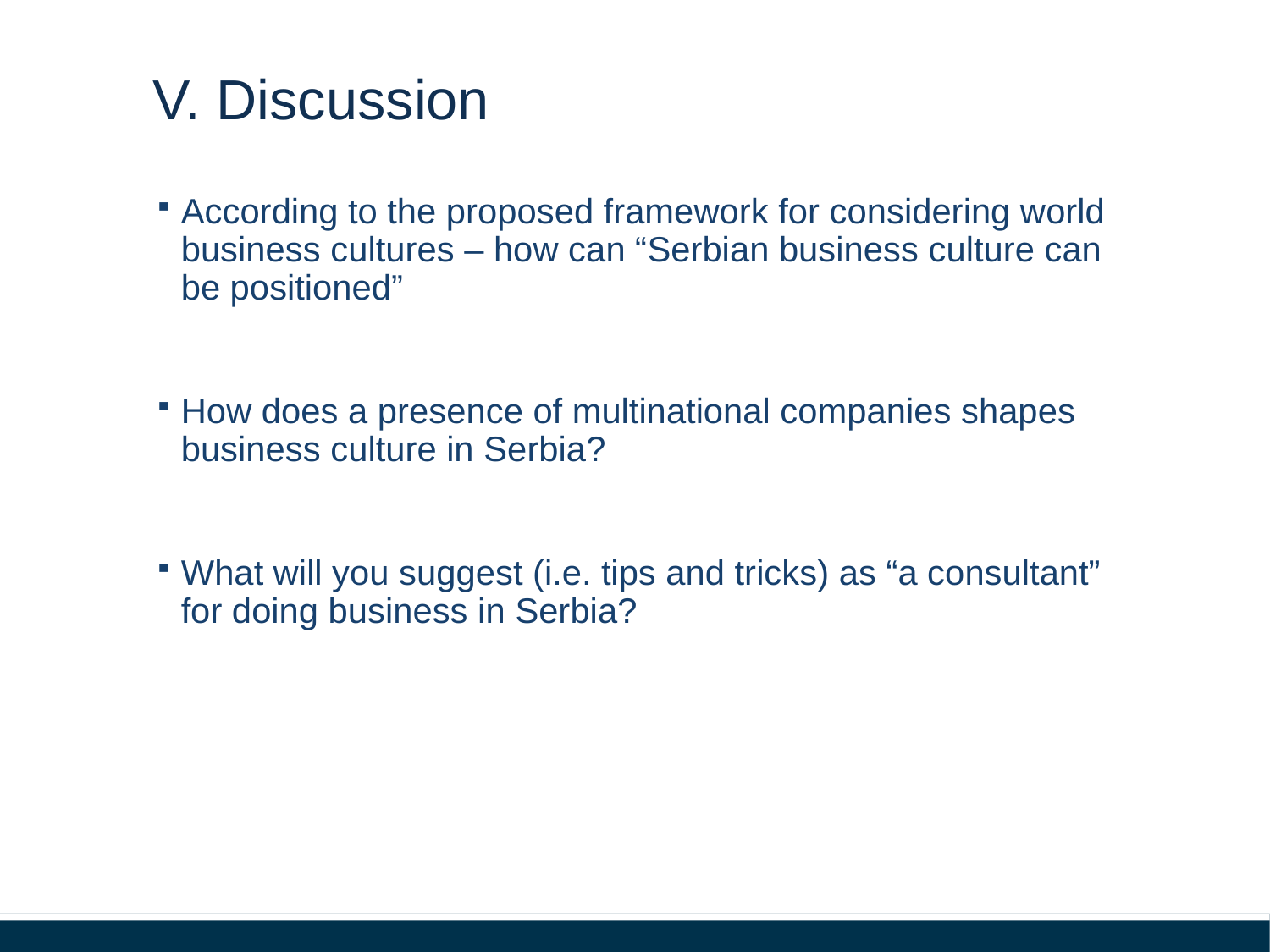

# V. Discussion
According to the proposed framework for considering world business cultures – how can “Serbian business culture can be positioned”

How does a presence of multinational companies shapes business culture in Serbia?

What will you suggest (i.e. tips and tricks) as “a consultant” for doing business in Serbia?